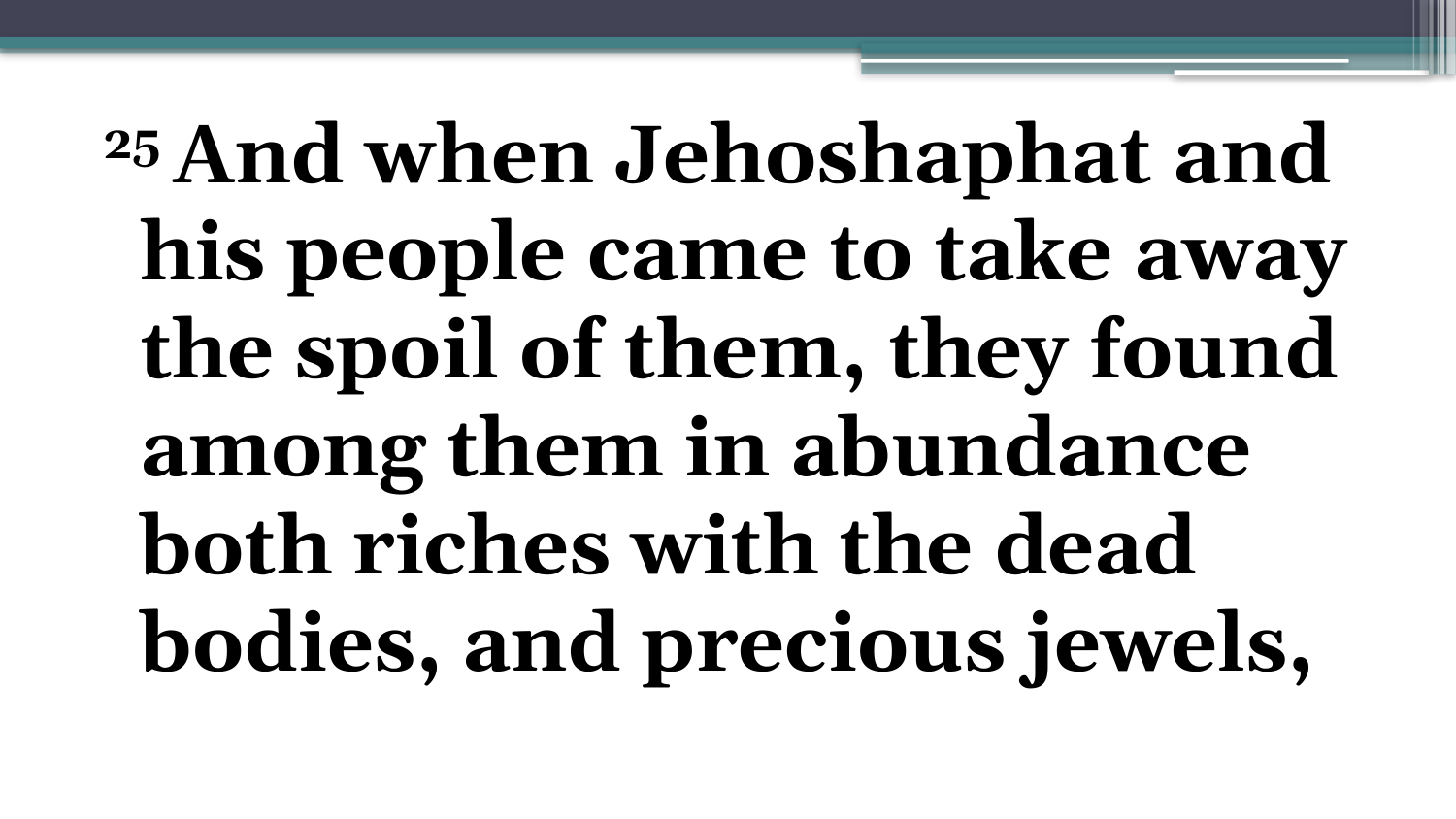

25 And when Jehoshaphat and his people came to take away the spoil of them, they found among them in abundance both riches with the dead bodies, and precious jewels,